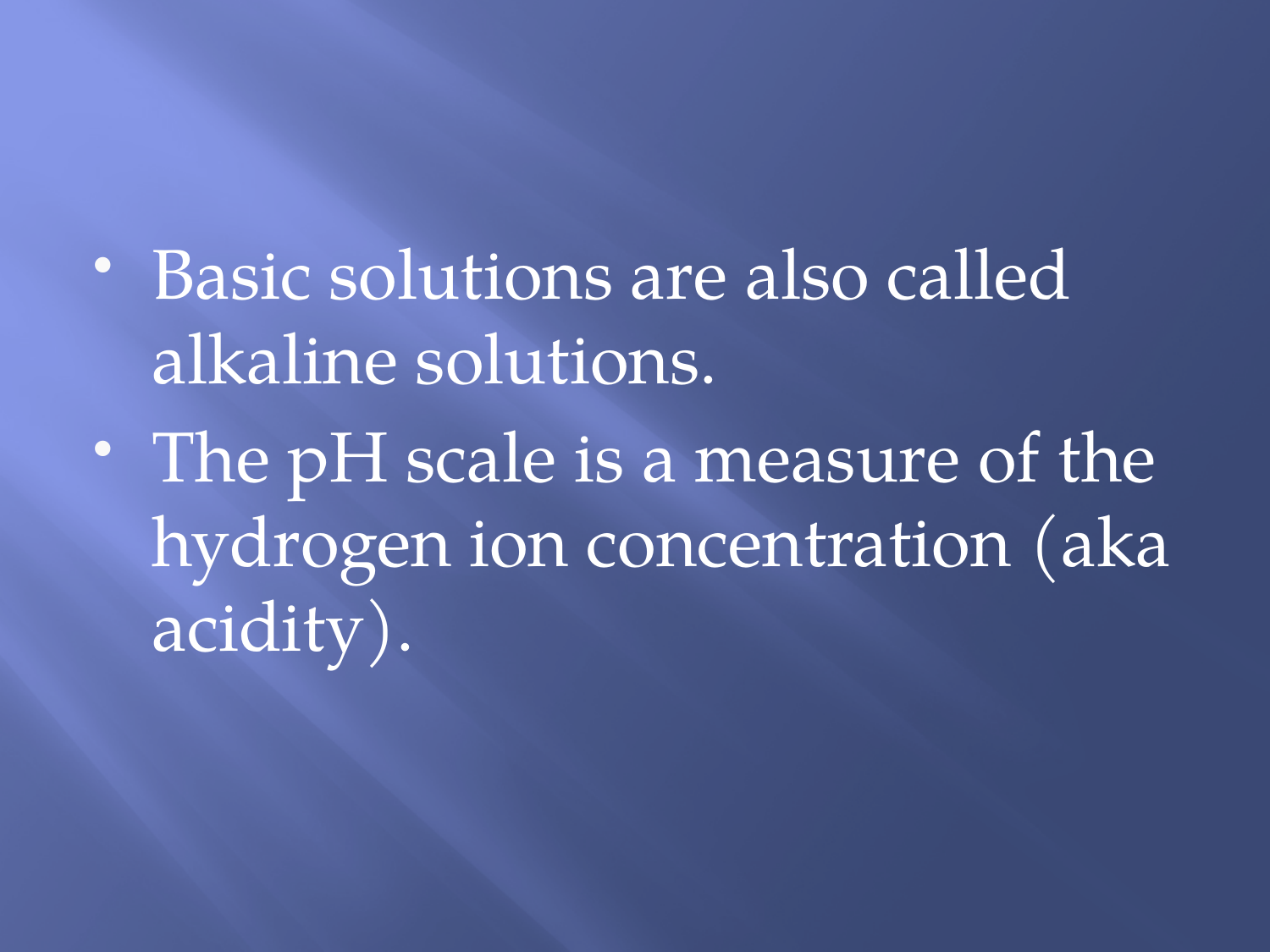

#
Basic solutions are also called alkaline solutions.
The pH scale is a measure of the hydrogen ion concentration (aka acidity).